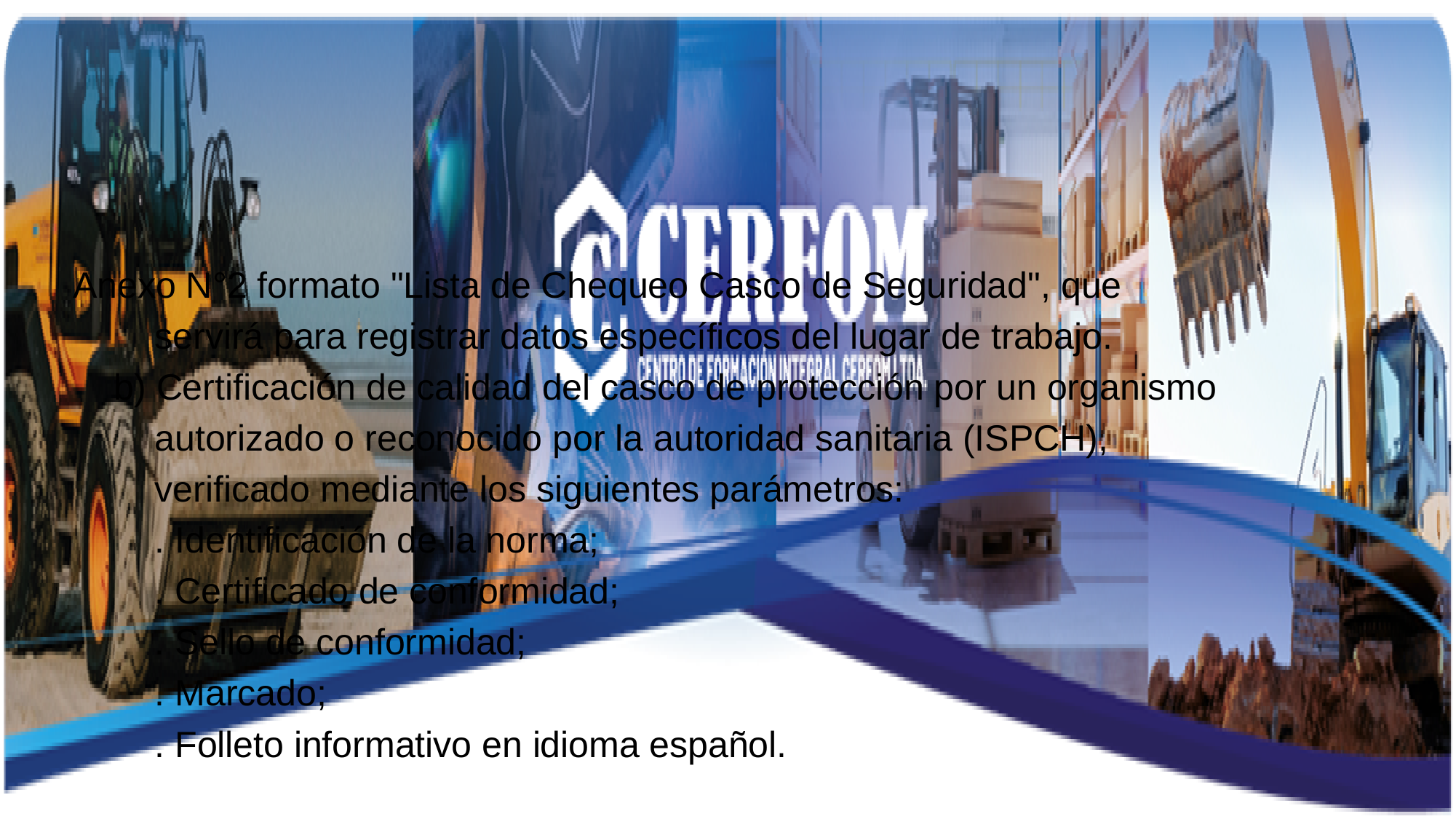

Anexo N°2 formato "Lista de Chequeo Casco de Seguridad", que
        servirá para registrar datos específicos del lugar de trabajo.
    b) Certificación de calidad del casco de protección por un organismo
        autorizado o reconocido por la autoridad sanitaria (ISPCH),
        verificado mediante los siguientes parámetros:
        . Identificación de la norma;
        . Certificado de conformidad;
        . Sello de conformidad;
        . Marcado;
        . Folleto informativo en idioma español.